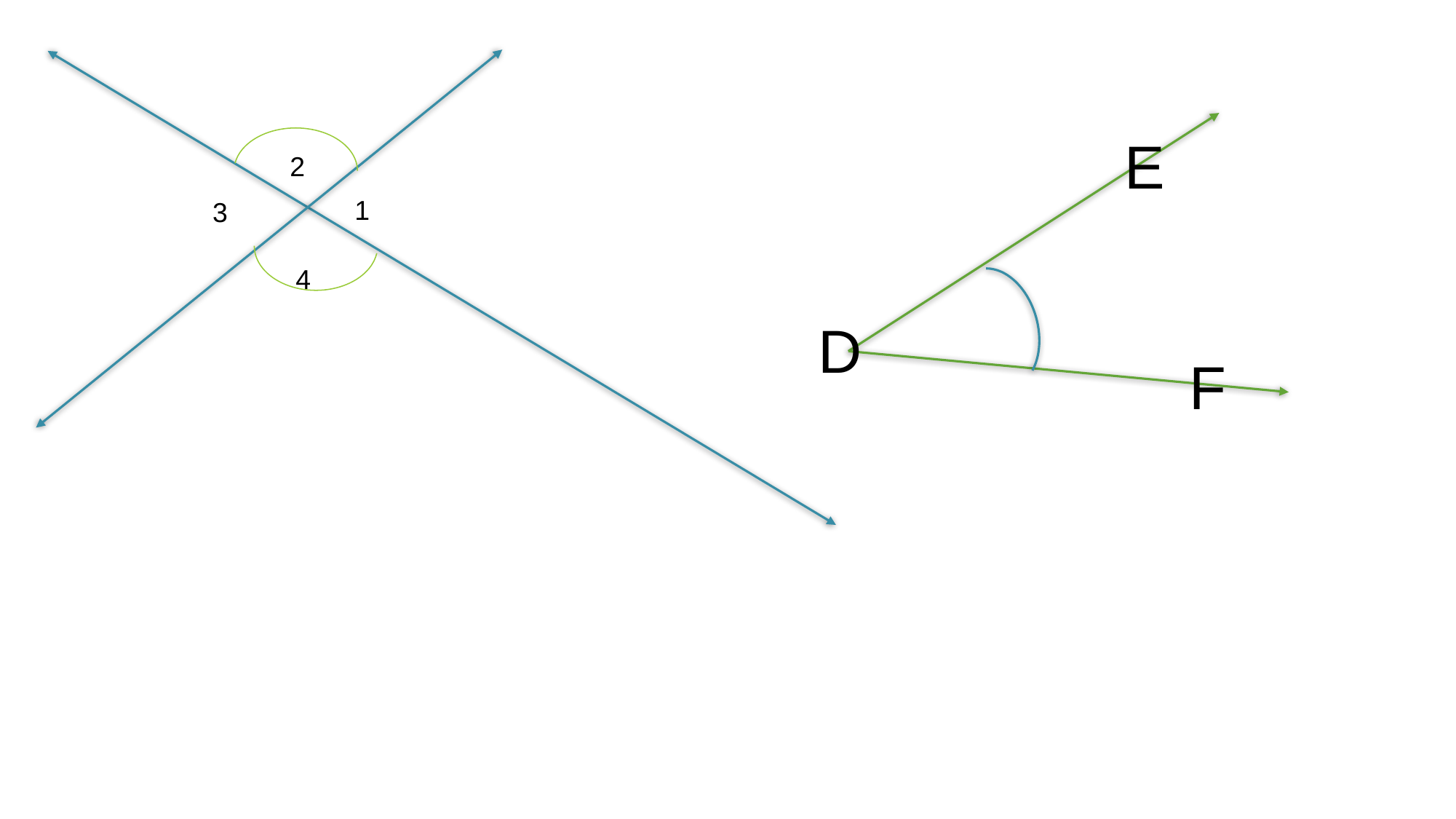

E

2
1
3

4

D
F